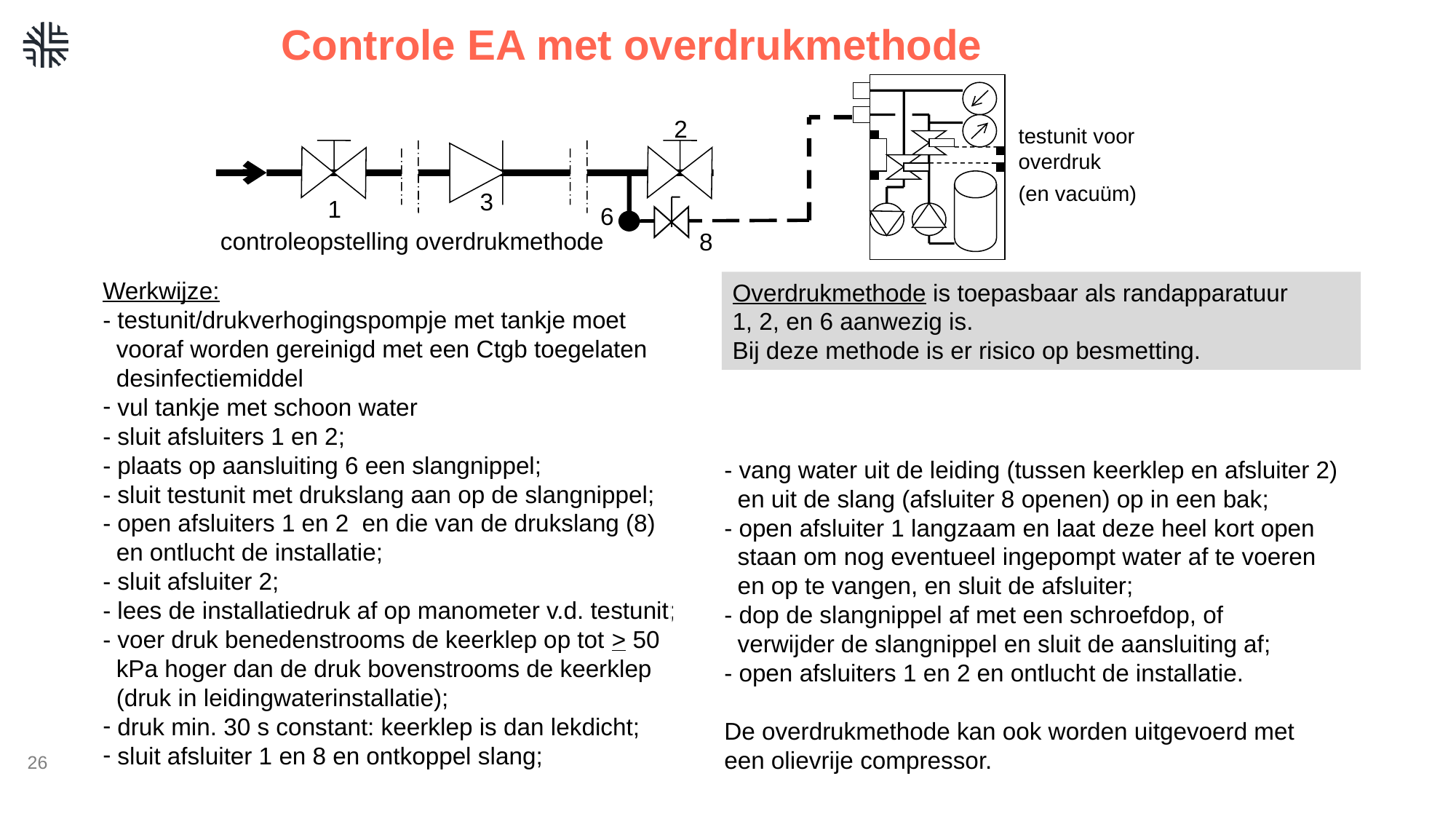

Controle EA met overdrukmethode

2

testunit voor
overdruk
(en vacuüm)

3

1
6

controleopstelling overdrukmethode

8

Werkwijze:
- testunit/drukverhogingspompje met tankje moet
  vooraf worden gereinigd met een Ctgb toegelaten
  desinfectiemiddel
 vul tankje met schoon water
- sluit afsluiters 1 en 2;
- plaats op aansluiting 6 een slangnippel;
- sluit testunit met drukslang aan op de slangnippel;
- open afsluiters 1 en 2  en die van de drukslang (8)
  en ontlucht de installatie;
- sluit afsluiter 2;
- lees de installatiedruk af op manometer v.d. testunit;
- voer druk benedenstrooms de keerklep op tot > 50
  kPa hoger dan de druk bovenstrooms de keerklep
  (druk in leidingwaterinstallatie);
 druk min. 30 s constant: keerklep is dan lekdicht;
 sluit afsluiter 1 en 8 en ontkoppel slang;

Overdrukmethode is toepasbaar als randapparatuur
1, 2, en 6 aanwezig is.
Bij deze methode is er risico op besmetting.

- vang water uit de leiding (tussen keerklep en afsluiter 2)
  en uit de slang (afsluiter 8 openen) op in een bak;
- open afsluiter 1 langzaam en laat deze heel kort open
  staan om nog eventueel ingepompt water af te voeren
  en op te vangen, en sluit de afsluiter;
- dop de slangnippel af met een schroefdop, of
  verwijder de slangnippel en sluit de aansluiting af;
- open afsluiters 1 en 2 en ontlucht de installatie.

De overdrukmethode kan ook worden uitgevoerd met
een olievrije compressor.
26